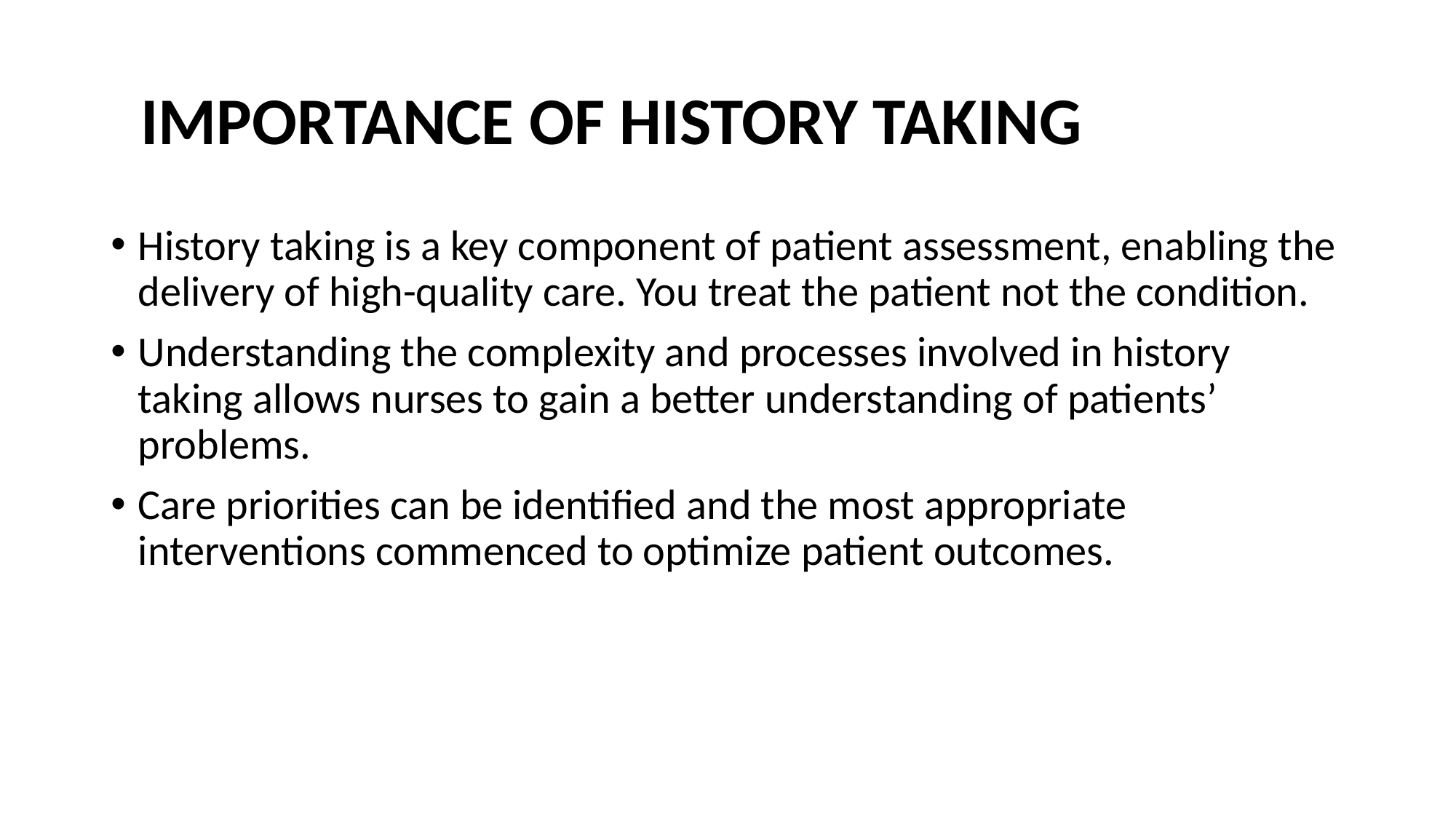

# IMPORTANCE OF HISTORY TAKING
History taking is a key component of patient assessment, enabling the delivery of high-quality care. You treat the patient not the condition.
Understanding the complexity and processes involved in history taking allows nurses to gain a better understanding of patients’ problems.
Care priorities can be identified and the most appropriate interventions commenced to optimize patient outcomes.